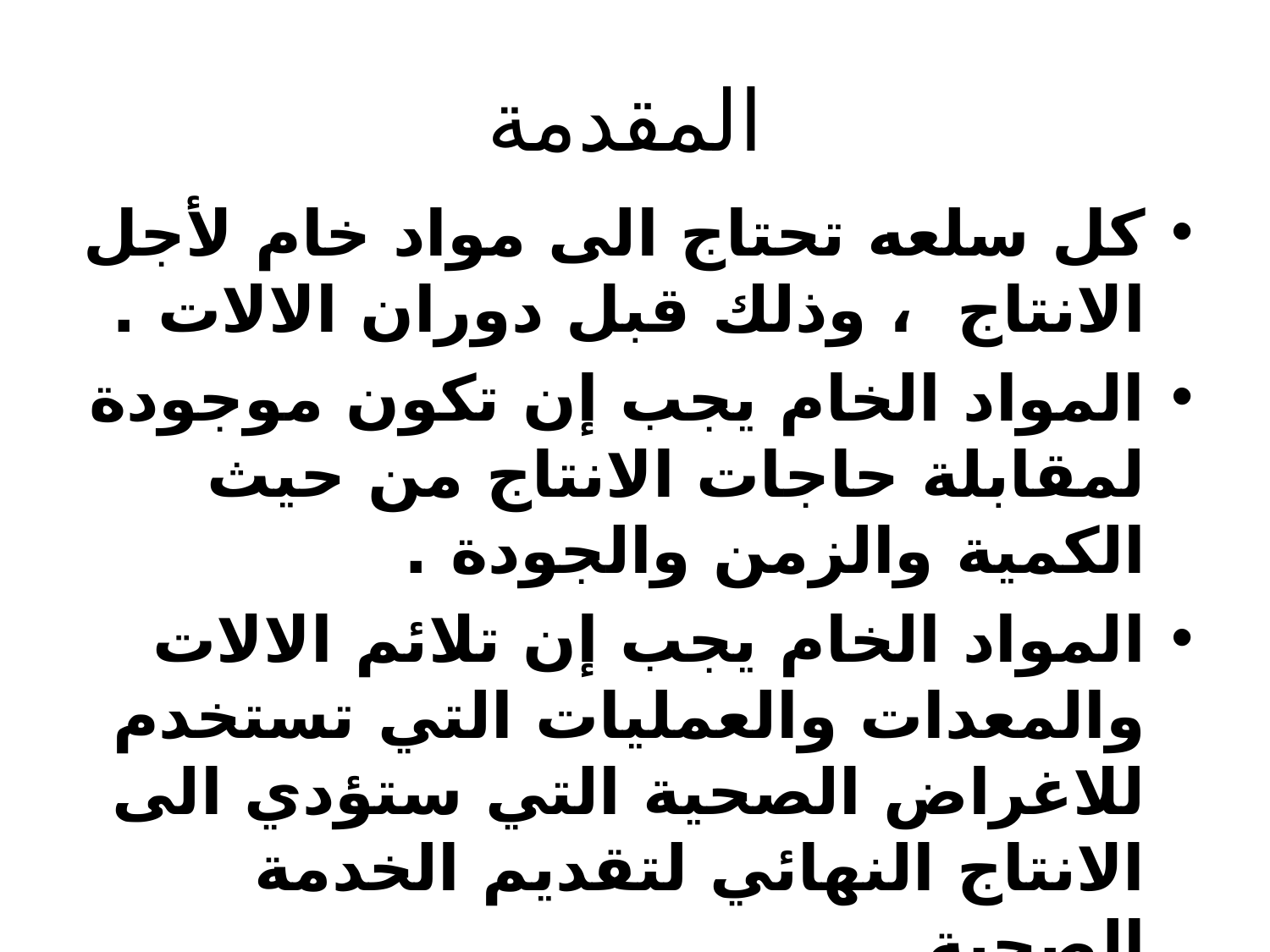

# المقدمة
كل سلعه تحتاج الى مواد خام لأجل الانتاج  ، وذلك قبل دوران الالات .
المواد الخام يجب إن تكون موجودة لمقابلة حاجات الانتاج من حيث الكمية والزمن والجودة .
المواد الخام يجب إن تلائم الالات والمعدات والعمليات التي تستخدم للاغراض الصحية التي ستؤدي الى الانتاج النهائي لتقديم الخدمة الصحية.
وأي اهمال او تأخير الانتاج –او ارتفاع التكاليف سيؤدي الى سوء سمعه للمنشأة الصحية.